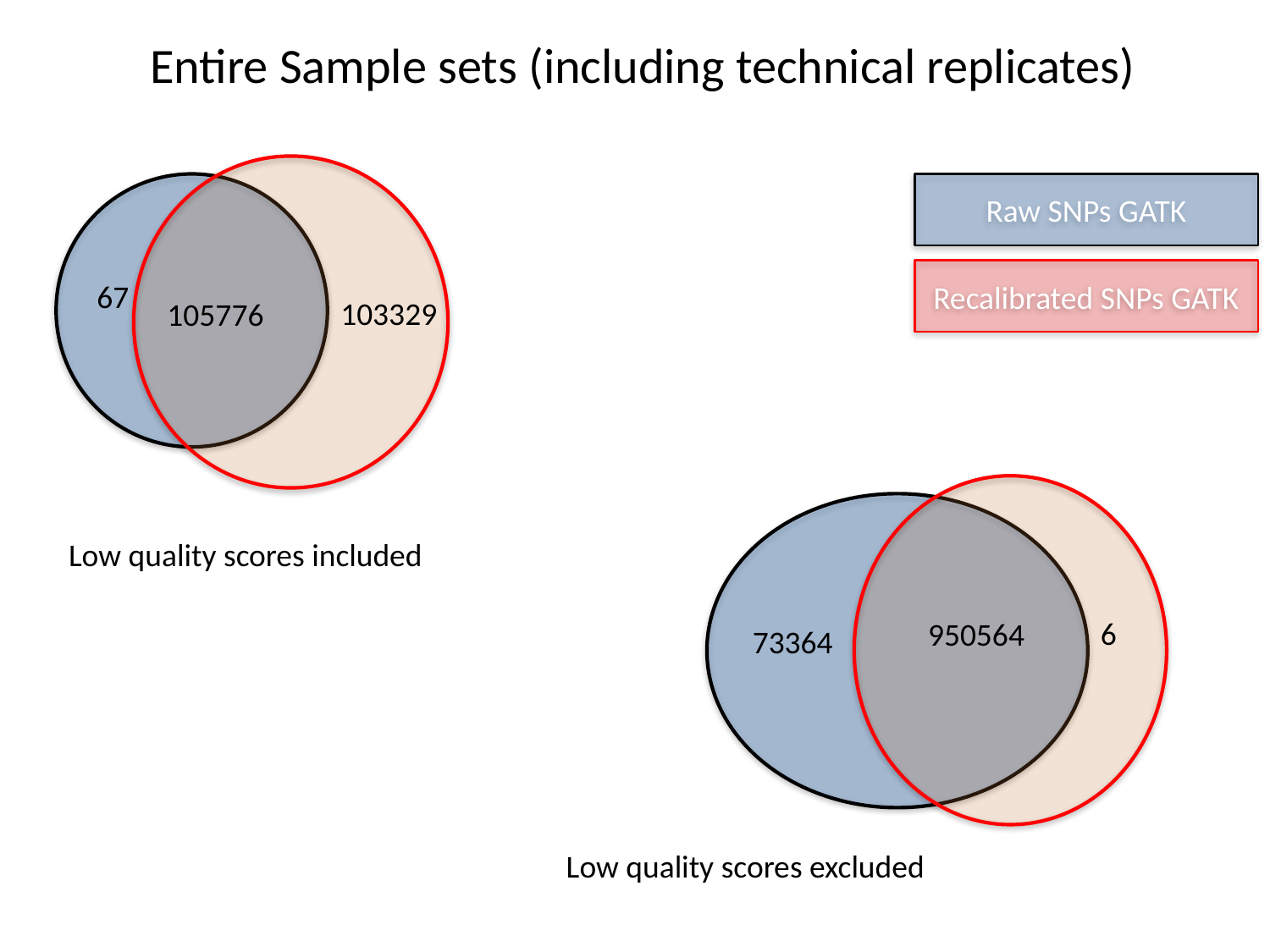

Entire Sample sets (including technical replicates)

Raw SNPs GATK
Recalibrated SNPs GATK
67
103329
105776

Low quality scores included
6
950564
73364
Low quality scores excluded